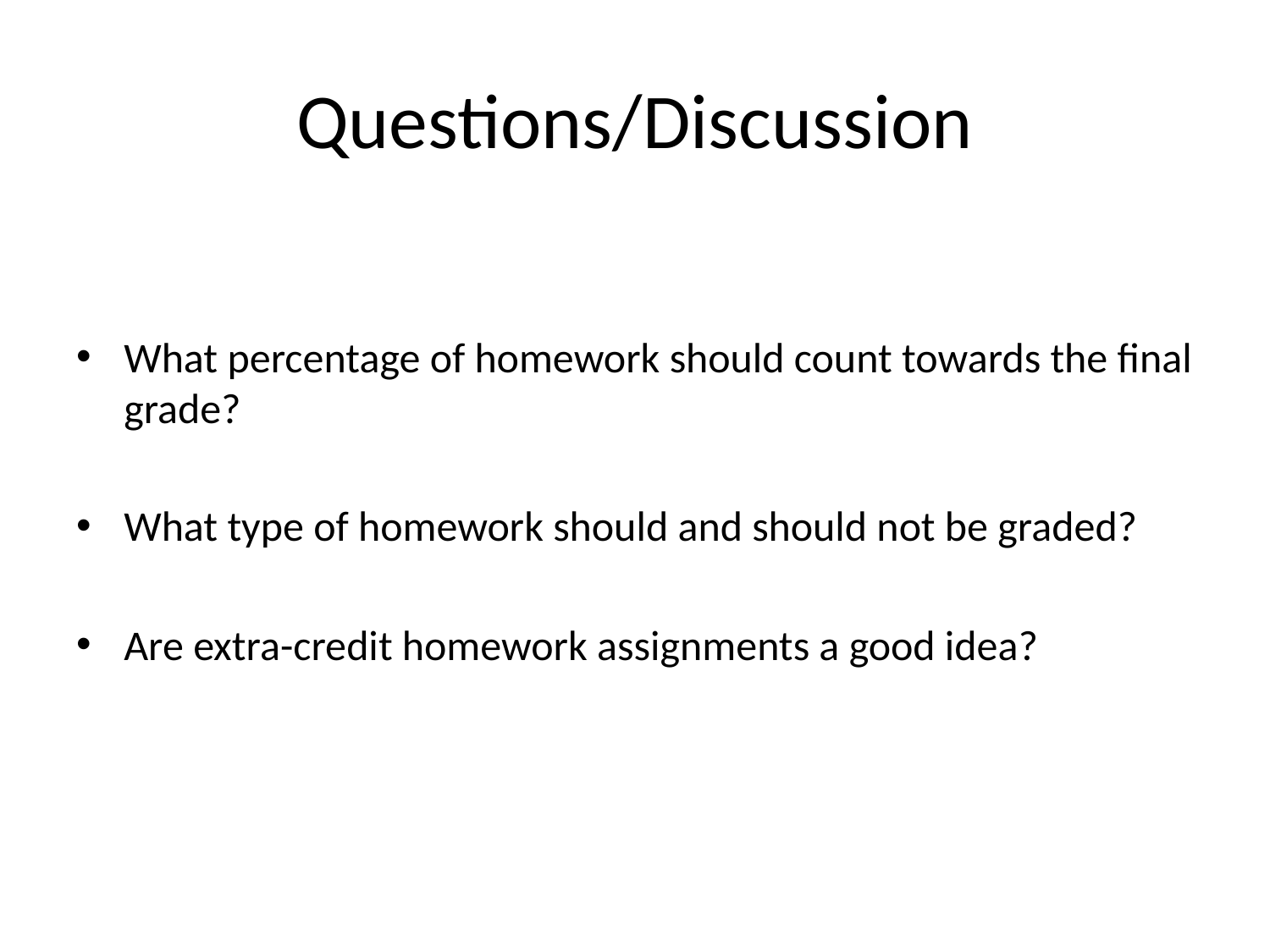

# Questions/Discussion
What percentage of homework should count towards the final grade?

What type of homework should and should not be graded?

Are extra-credit homework assignments a good idea?